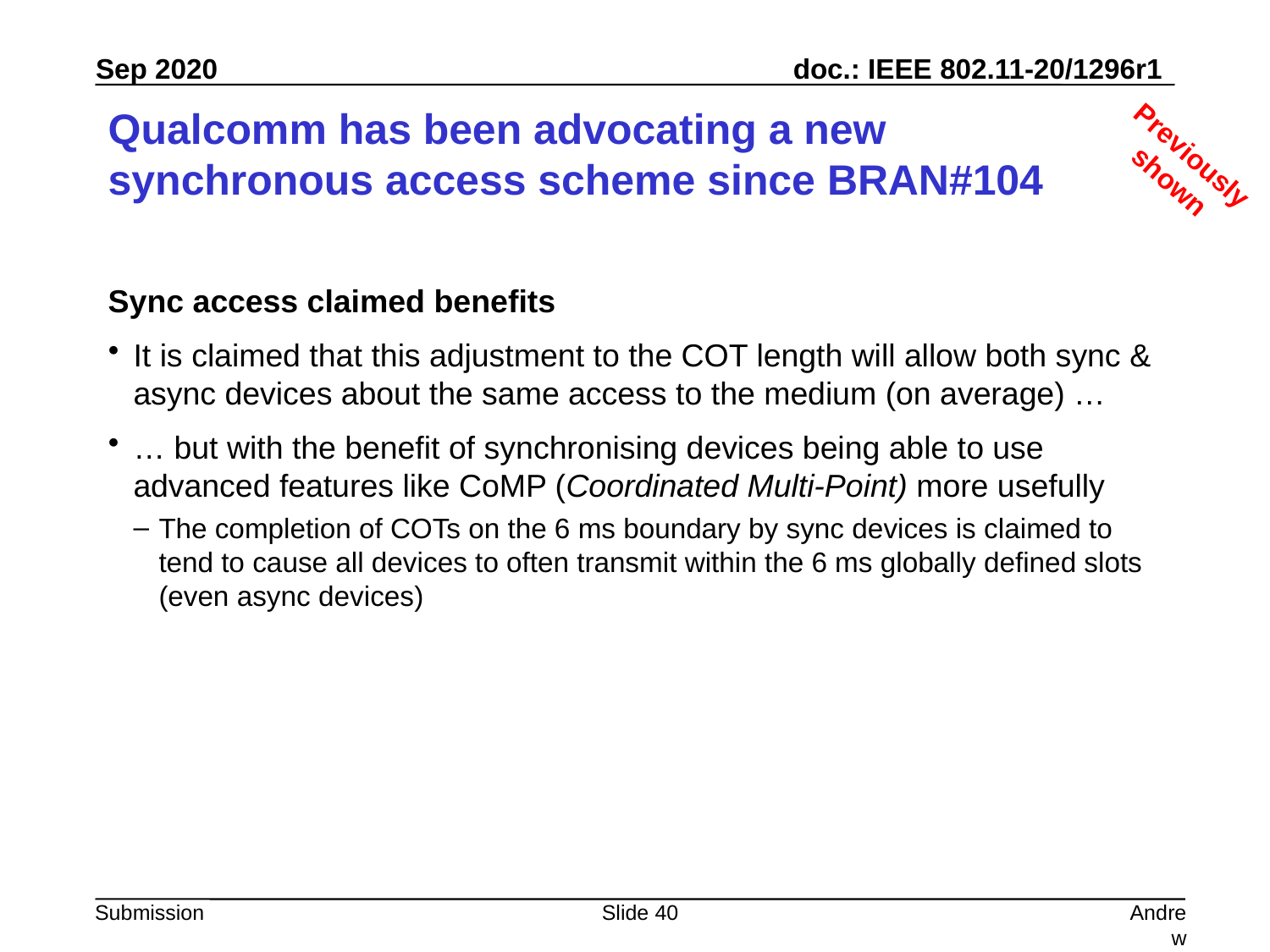

# Qualcomm has been advocating a new synchronous access scheme since BRAN#104
Previously shown
Sync access claimed benefits
It is claimed that this adjustment to the COT length will allow both sync & async devices about the same access to the medium (on average) …
… but with the benefit of synchronising devices being able to use advanced features like CoMP (Coordinated Multi-Point) more usefully
The completion of COTs on the 6 ms boundary by sync devices is claimed to tend to cause all devices to often transmit within the 6 ms globally defined slots (even async devices)

Slide 40
Andrew Myles, Cisco